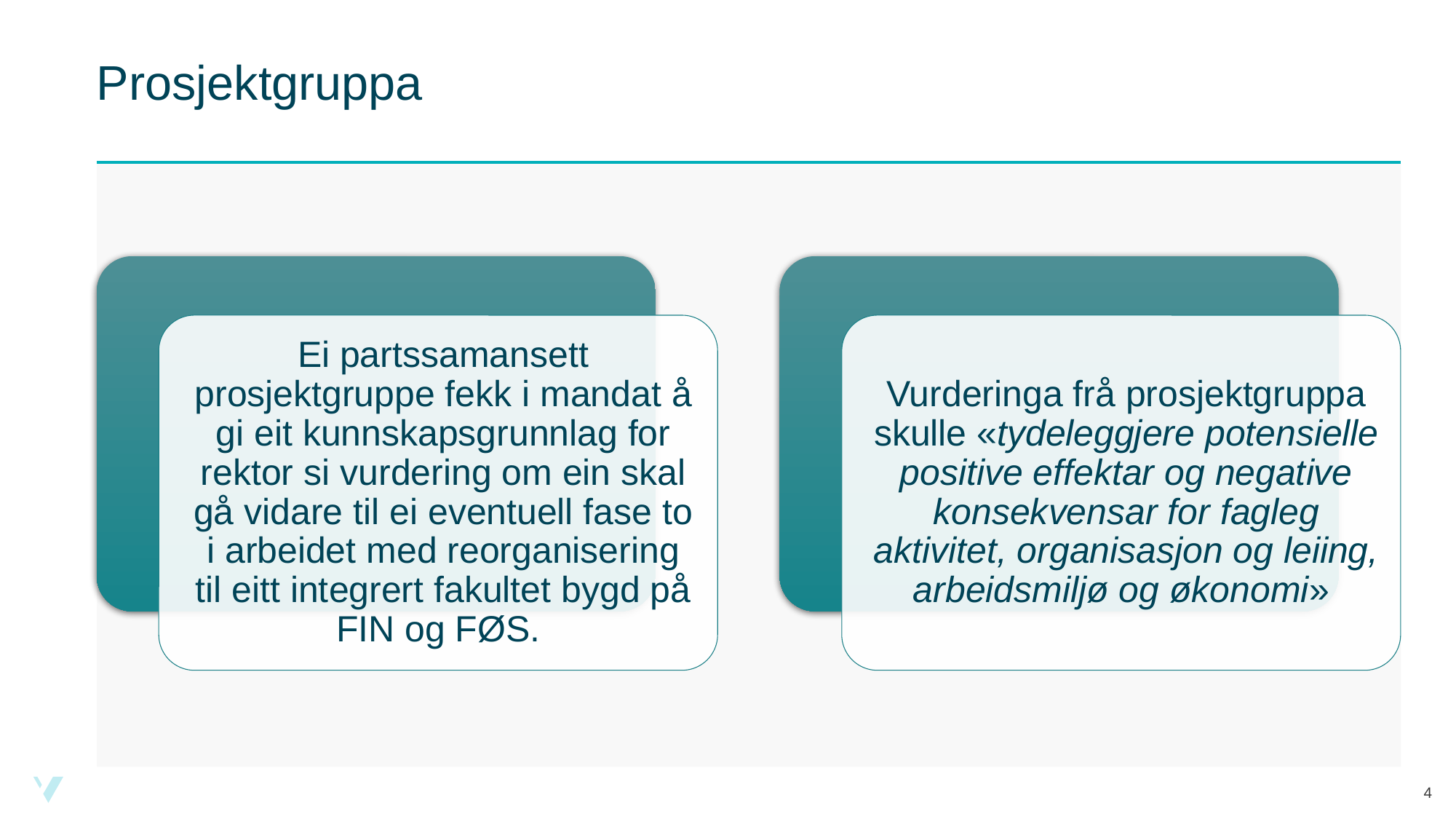

# Prosjektgruppa
Ei partssamansett prosjektgruppe fekk i mandat å gi eit kunnskapsgrunnlag for rektor si vurdering om ein skal gå vidare til ei eventuell fase to i arbeidet med reorganisering til eitt integrert fakultet bygd på FIN og FØS.
Vurderinga frå prosjektgruppa skulle «tydeleggjere potensielle positive effektar og negative konsekvensar for fagleg aktivitet, organisasjon og leiing, arbeidsmiljø og økonomi»
4